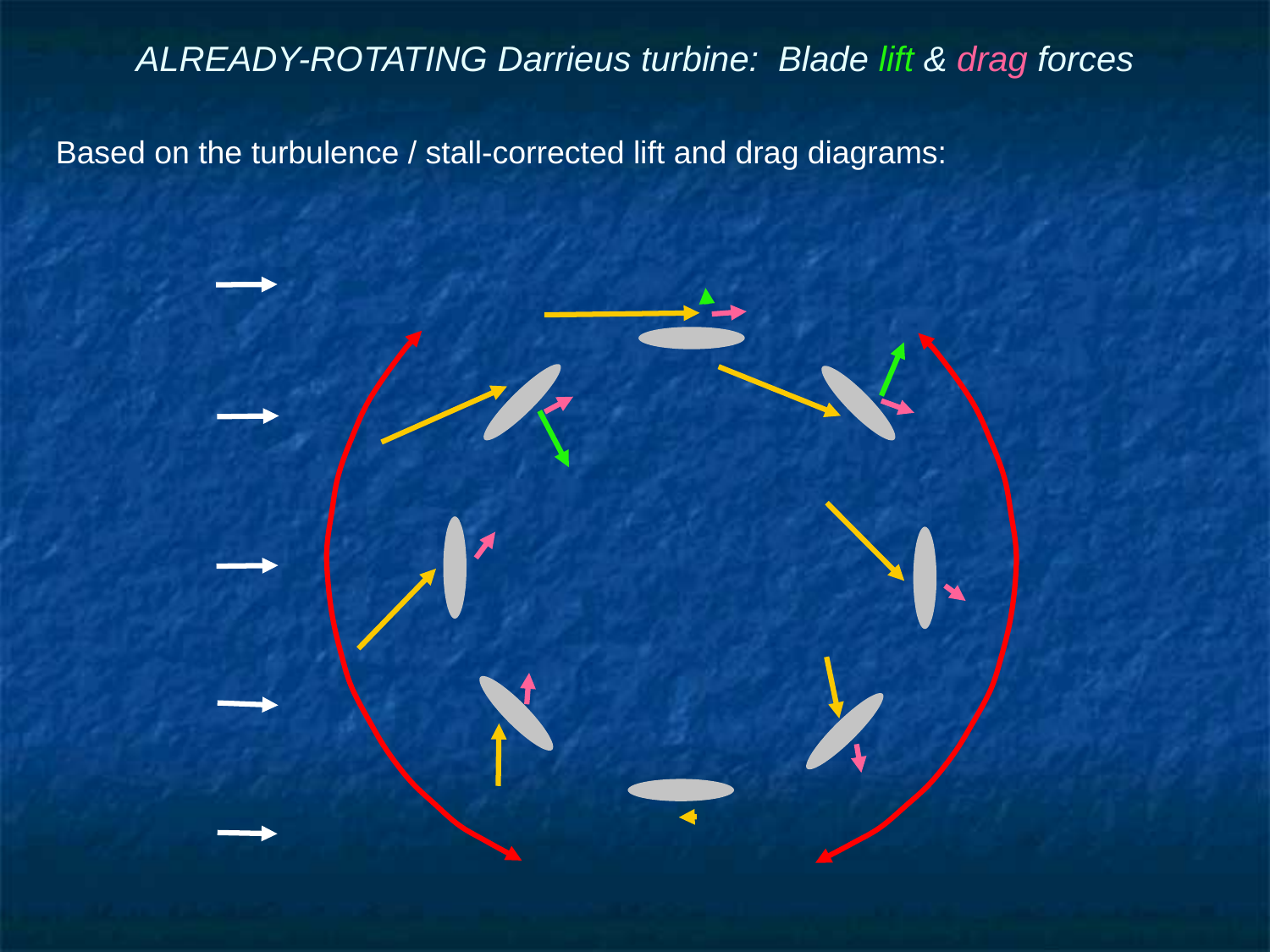

# ALREADY-ROTATING Darrieus turbine:  Blade lift & drag forces
Based on the turbulence / stall-corrected lift and drag diagrams: